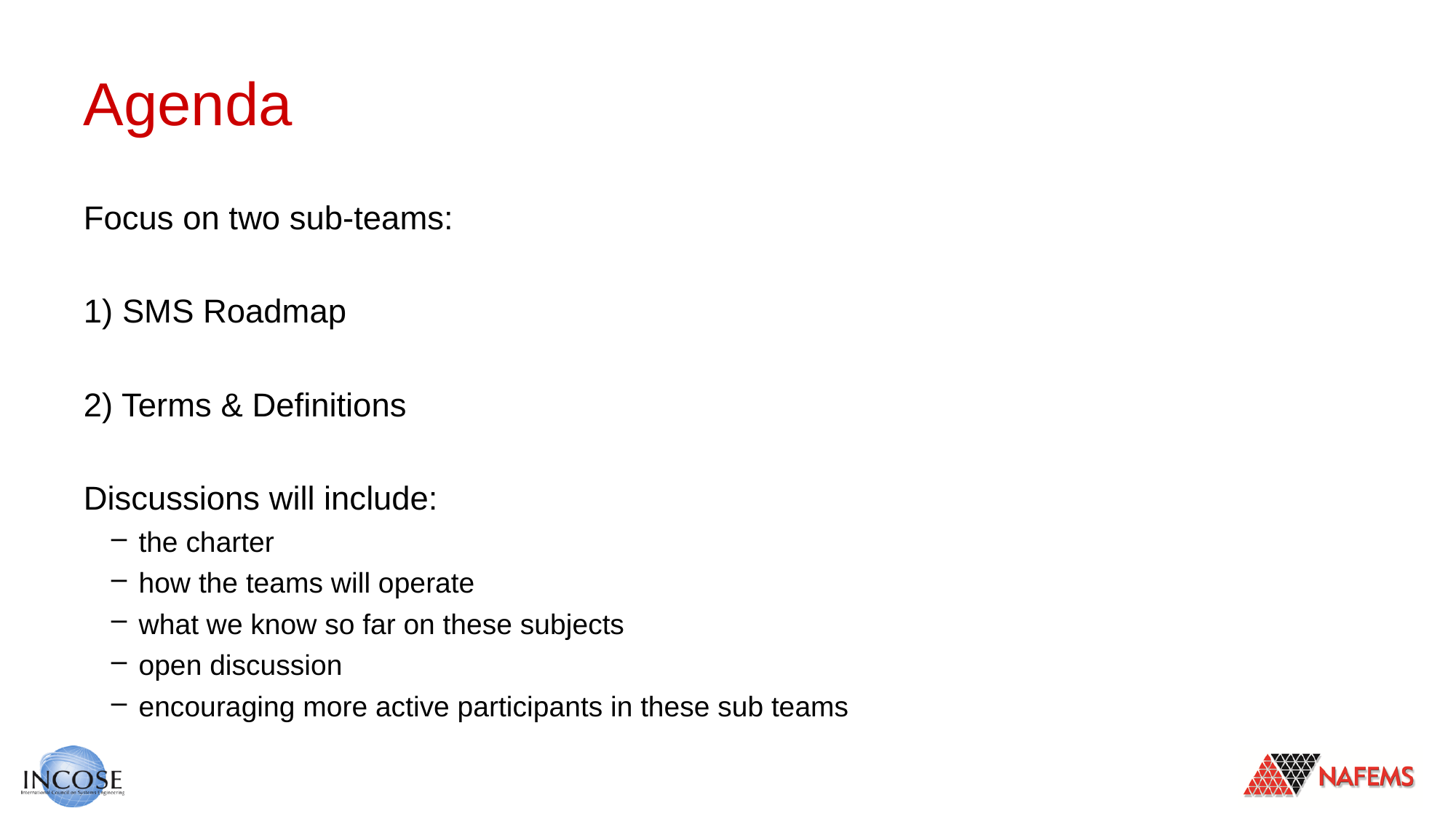

# Agenda
Focus on two sub-teams:

1) SMS Roadmap

2) Terms & Definitions

Discussions will include:
the charter
how the teams will operate
what we know so far on these subjects
open discussion
encouraging more active participants in these sub teams